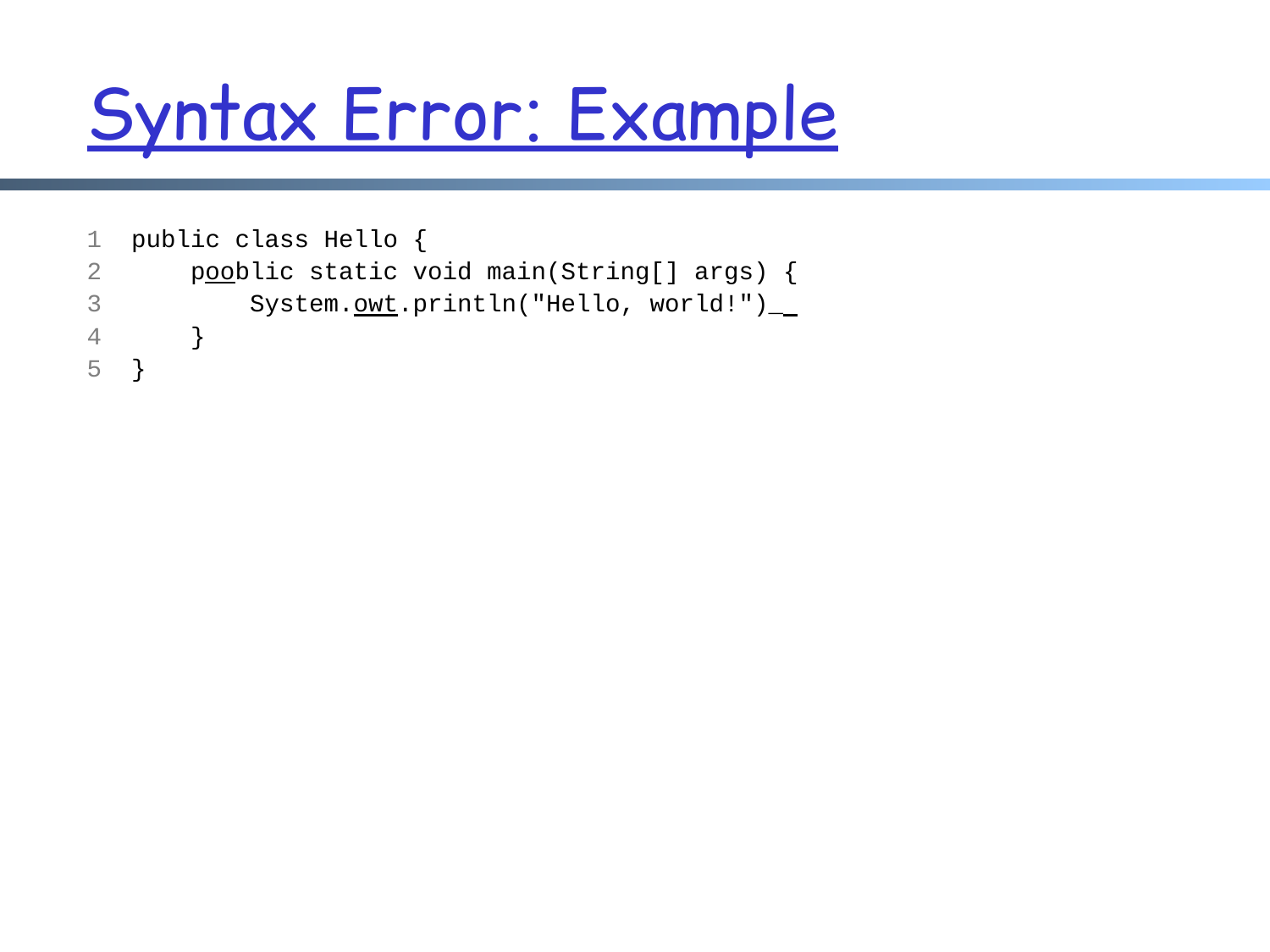

# Syntax Error: Example
1  public class Hello {
2      pooblic static void main(String[] args) {
3          System.owt.println("Hello, world!")_
4      }
5  }